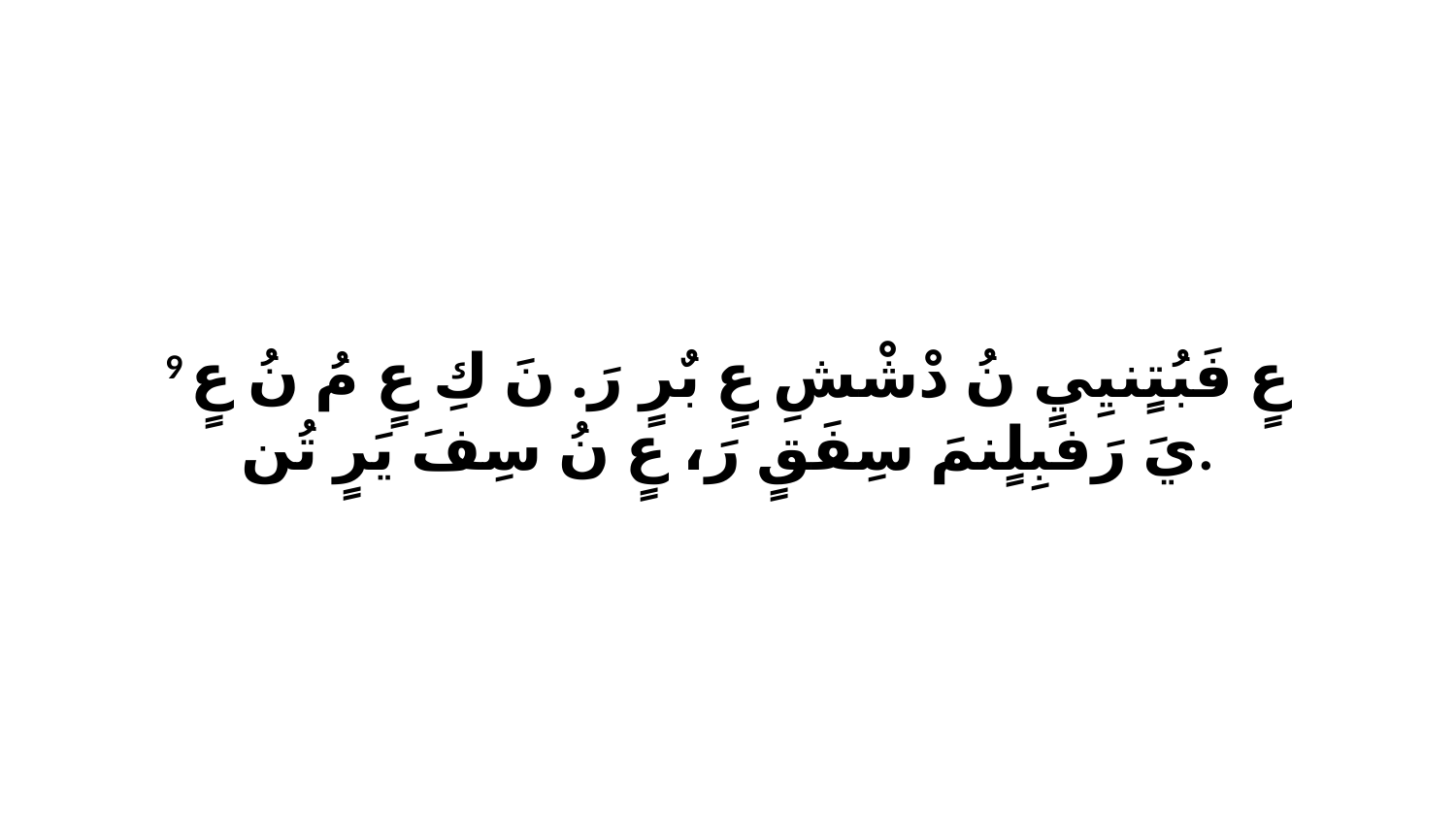

9 عٍ فَبُتٍنيِيٍ نُ دْشْشِ عٍ بٌرٍ رَ. نَ كِ عٍ مُ نُ عٍ يَ رَفبِلٍنمَ سِفَقٍ رَ، عٍ نُ سِفَ يَرٍ تُن.